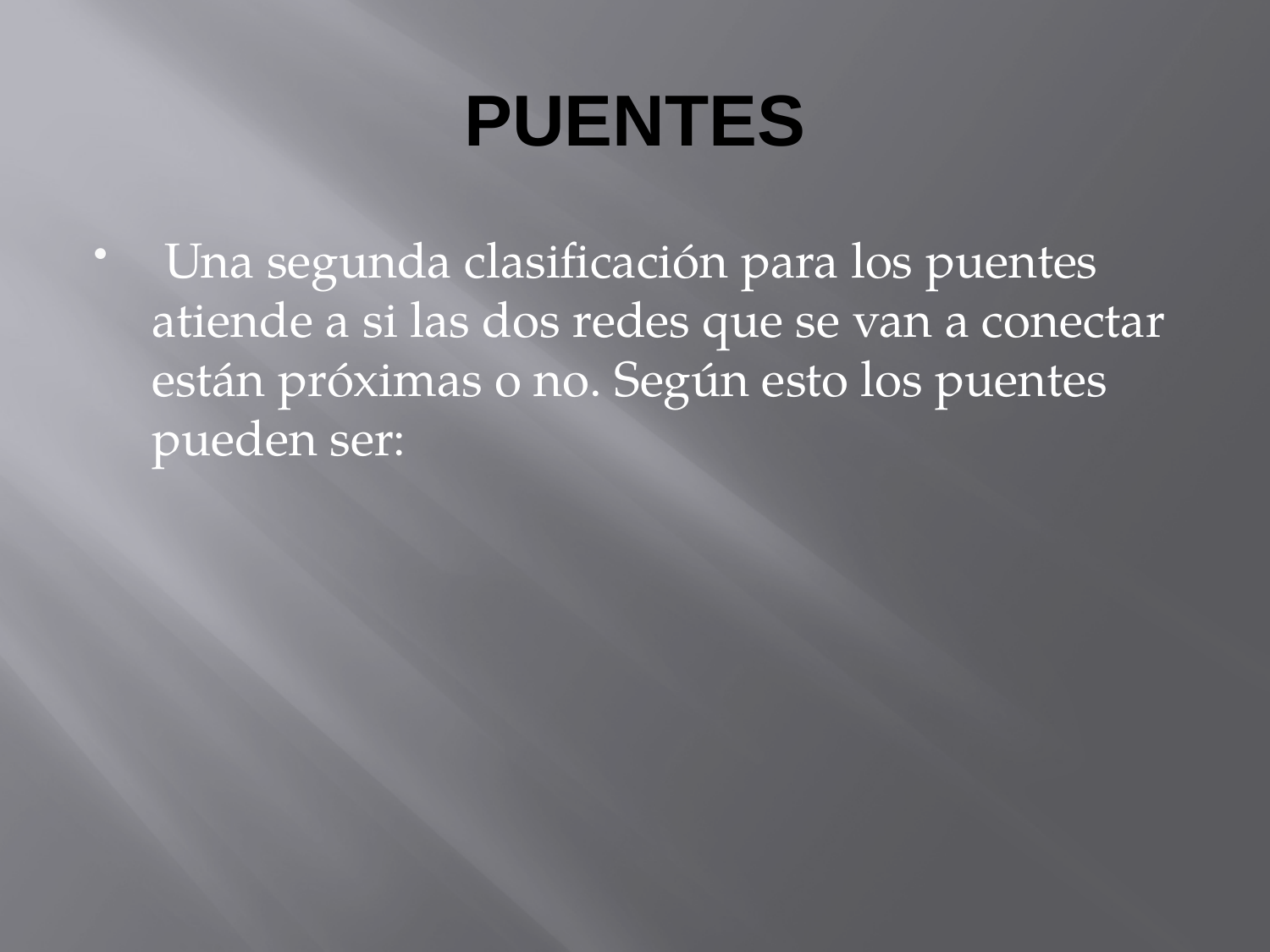

# PUENTES
 Una segunda clasificación para los puentes atiende a si las dos redes que se van a conectar están próximas o no. Según esto los puentes pueden ser: